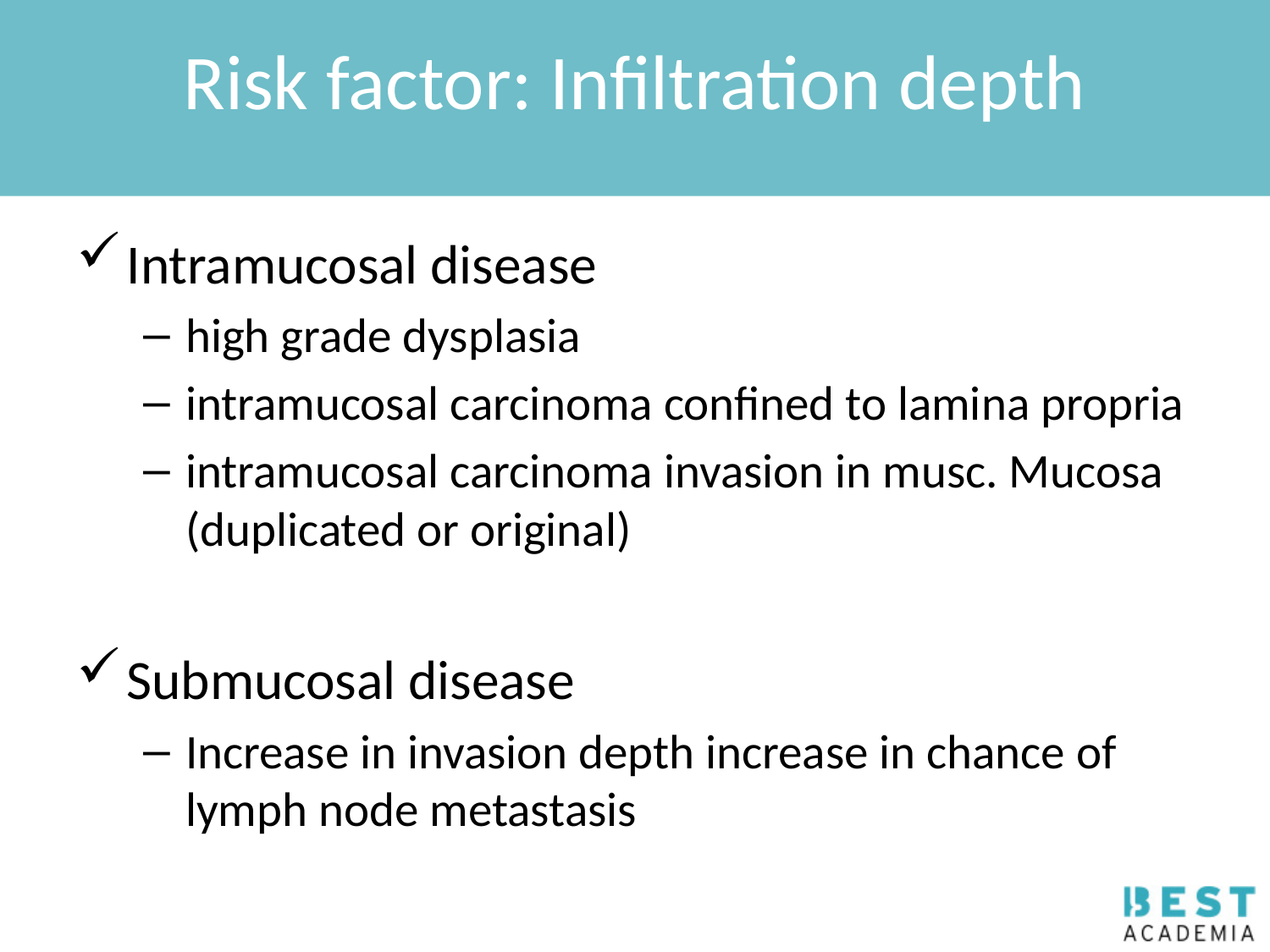

# Risk factor: Infiltration depth
Intramucosal disease
high grade dysplasia
intramucosal carcinoma confined to lamina propria
intramucosal carcinoma invasion in musc. Mucosa (duplicated or original)

Submucosal disease
Increase in invasion depth increase in chance of lymph node metastasis